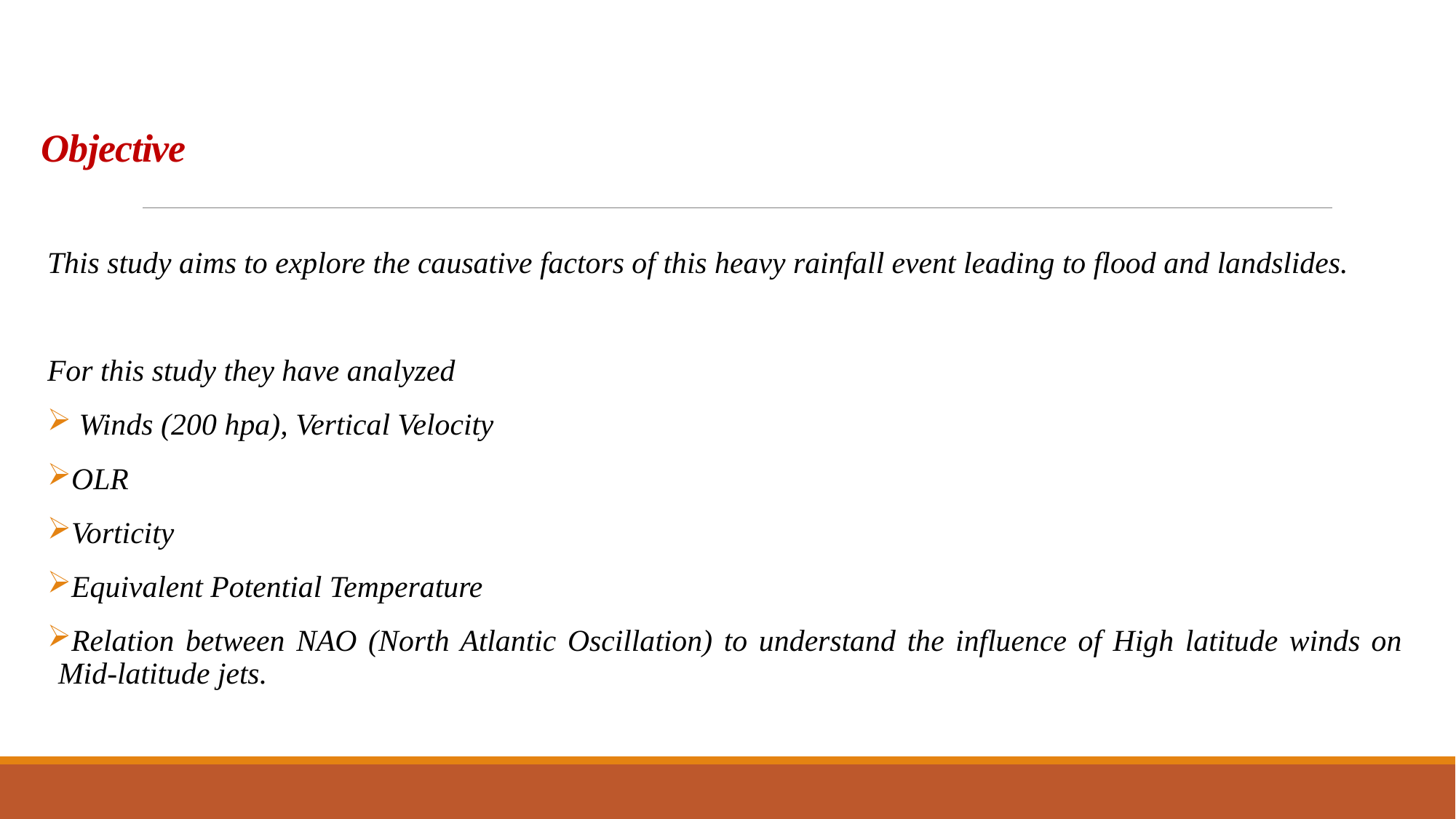

# Objective
This study aims to explore the causative factors of this heavy rainfall event leading to flood and landslides.

For this study they have analyzed
 Winds (200 hpa), Vertical Velocity
OLR
Vorticity
Equivalent Potential Temperature
Relation between NAO (North Atlantic Oscillation) to understand the influence of High latitude winds on Mid-latitude jets.